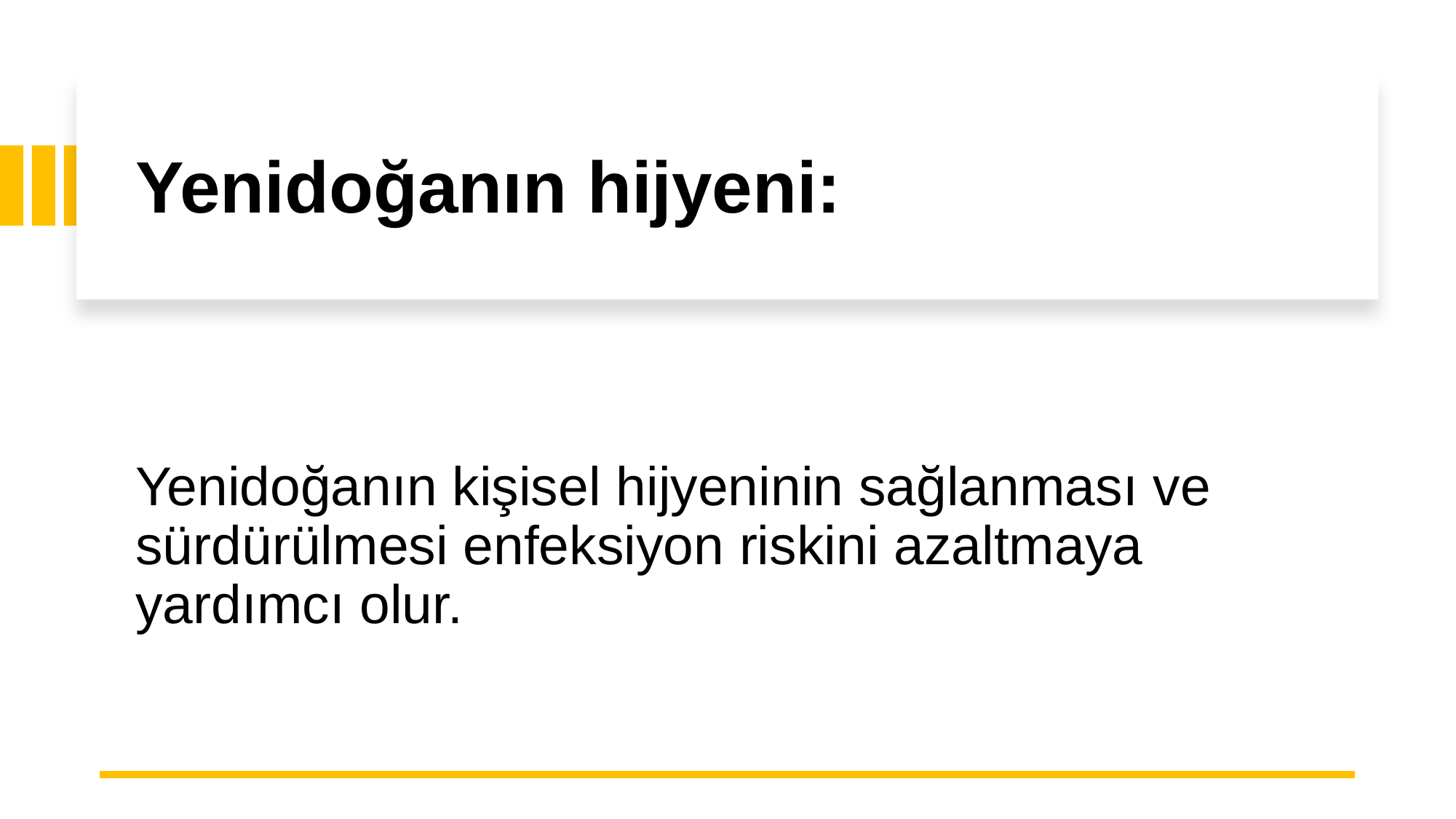

# Yenidoğanın hijyeni:

Yenidoğanın kişisel hijyeninin sağlanması ve sürdürülmesi enfeksiyon riskini azaltmaya yardımcı olur.